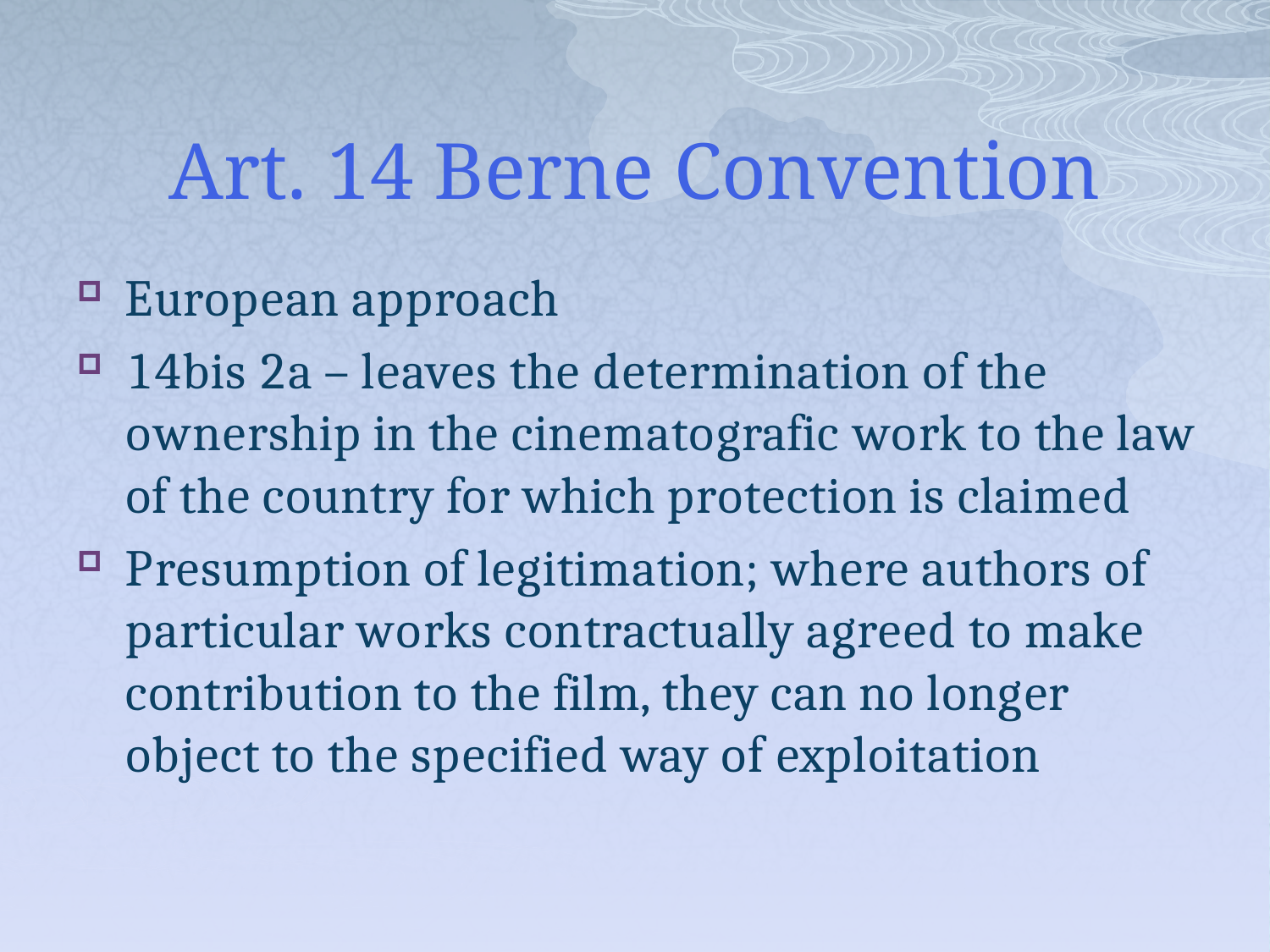

# Art. 14 Berne Convention
European approach
14bis 2a – leaves the determination of the ownership in the cinematografic work to the law of the country for which protection is claimed
Presumption of legitimation; where authors of particular works contractually agreed to make contribution to the film, they can no longer object to the specified way of exploitation